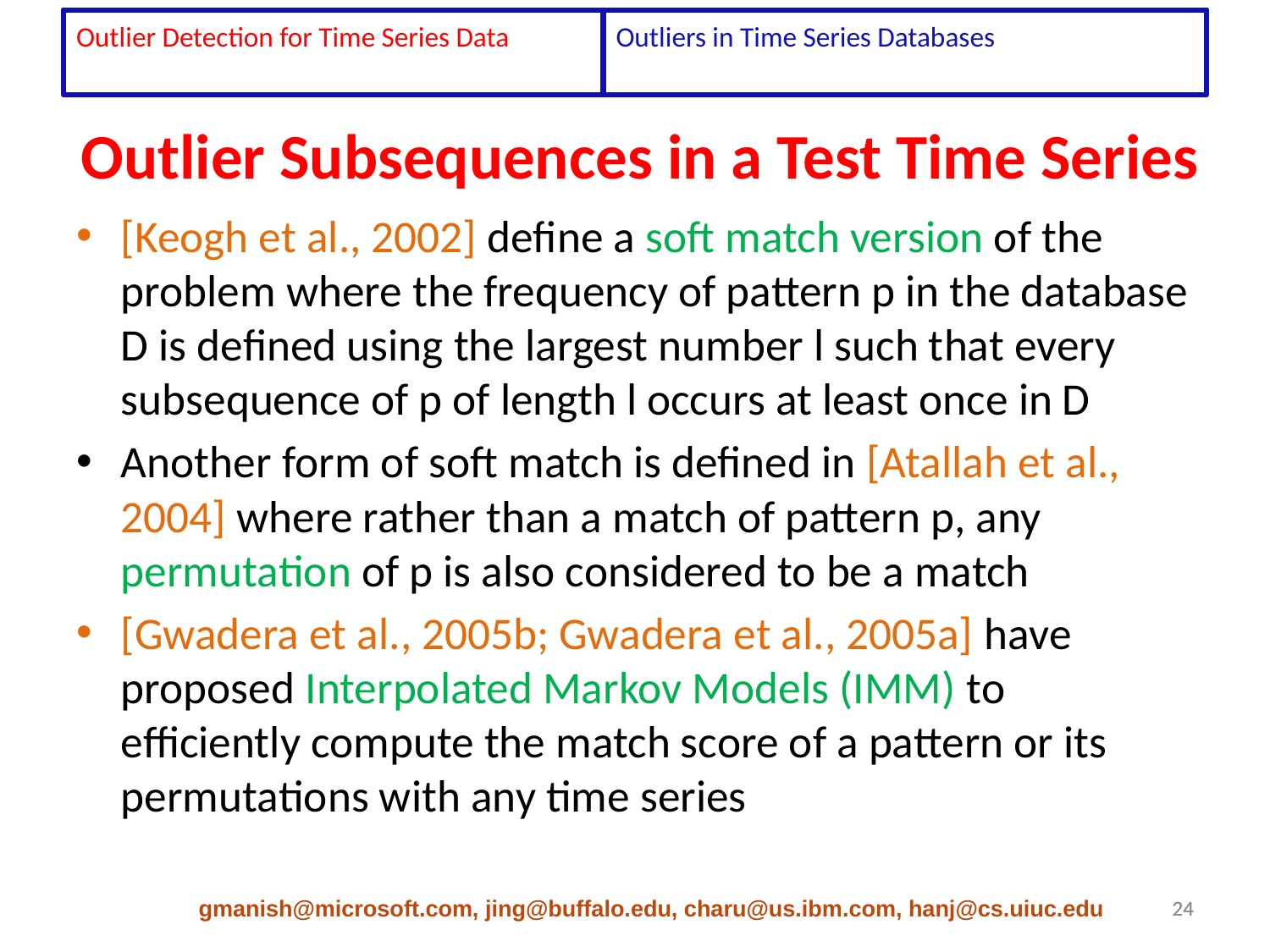

Outlier Detection for Time Series Data

Outliers in Time Series Databases
# Outlier Subsequences in a Test Time Series
[Keogh et al., 2002] define a soft match version of the problem where the frequency of pattern p in the database D is defined using the largest number l such that every subsequence of p of length l occurs at least once in D
Another form of soft match is defined in [Atallah et al., 2004] where rather than a match of pattern p, any permutation of p is also considered to be a match
[Gwadera et al., 2005b; Gwadera et al., 2005a] have proposed Interpolated Markov Models (IMM) to efficiently compute the match score of a pattern or its permutations with any time series
gmanish@microsoft.com, jing@buffalo.edu, charu@us.ibm.com, hanj@cs.uiuc.edu
24